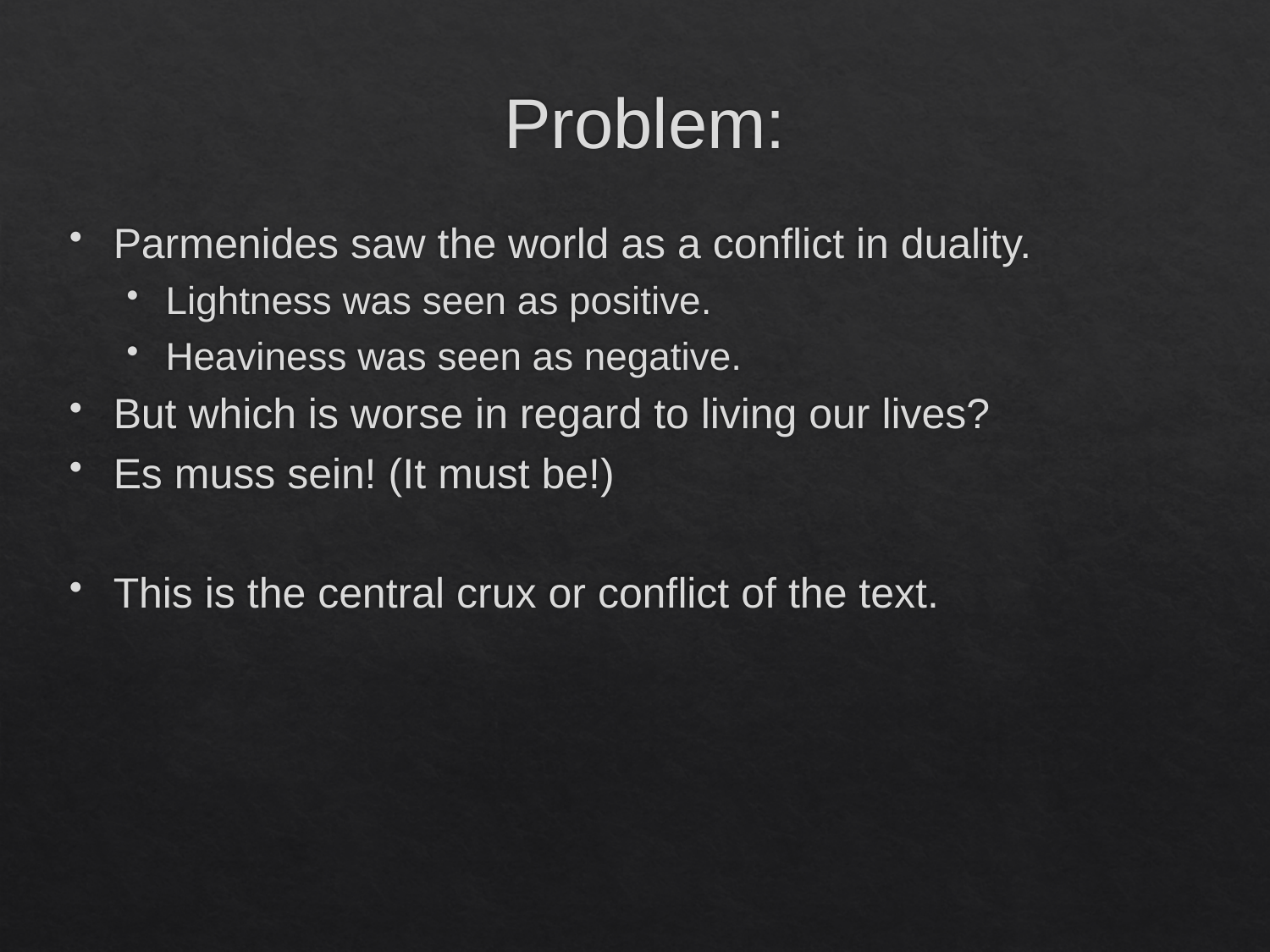

# Problem:
Parmenides saw the world as a conflict in duality.
Lightness was seen as positive.
Heaviness was seen as negative.
But which is worse in regard to living our lives?
Es muss sein! (It must be!)

This is the central crux or conflict of the text.